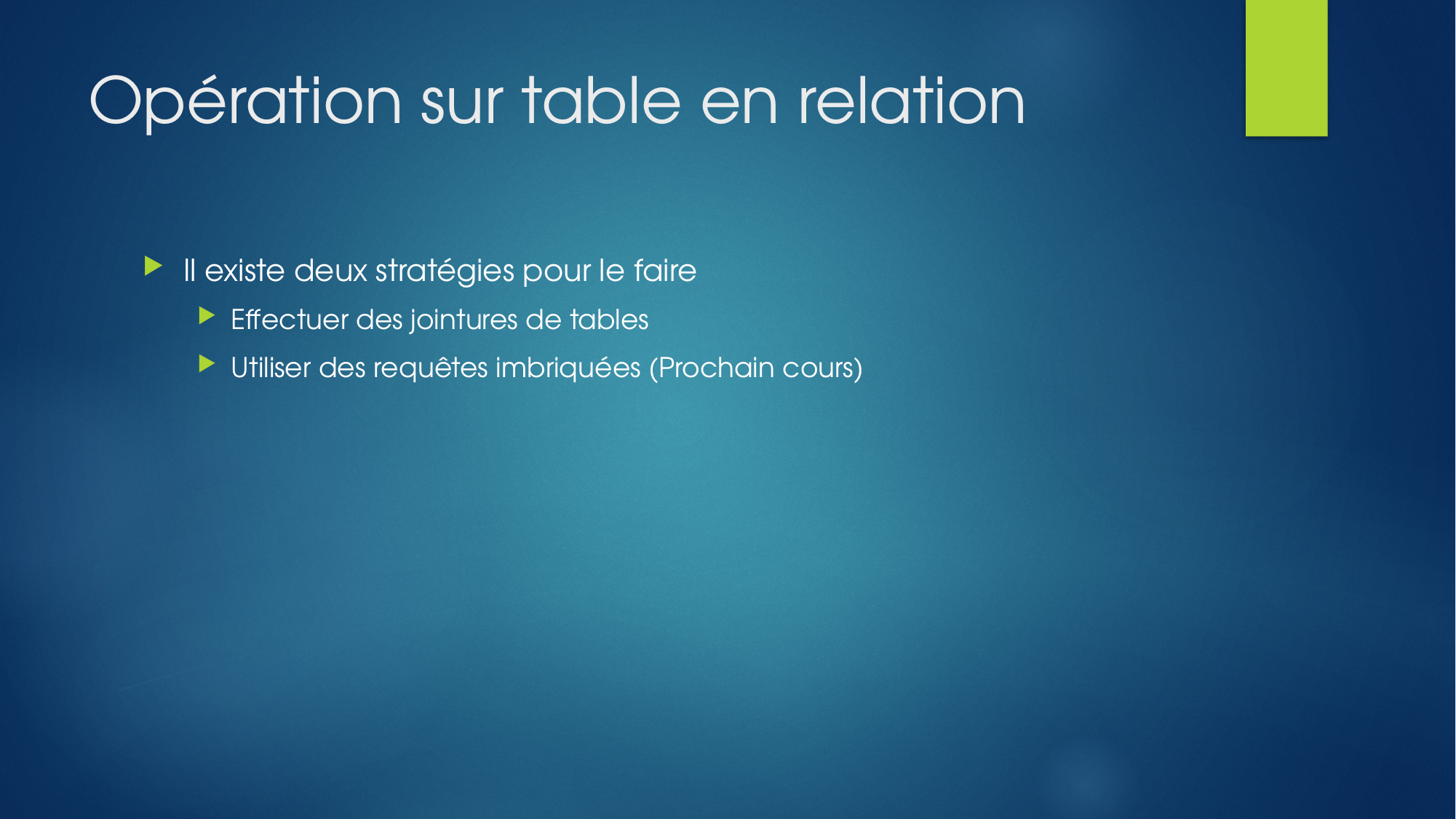

# Opération sur table en relation
Il existe deux stratégies pour le faire
Effectuer des jointures de tables
Utiliser des requêtes imbriquées (Prochain cours)